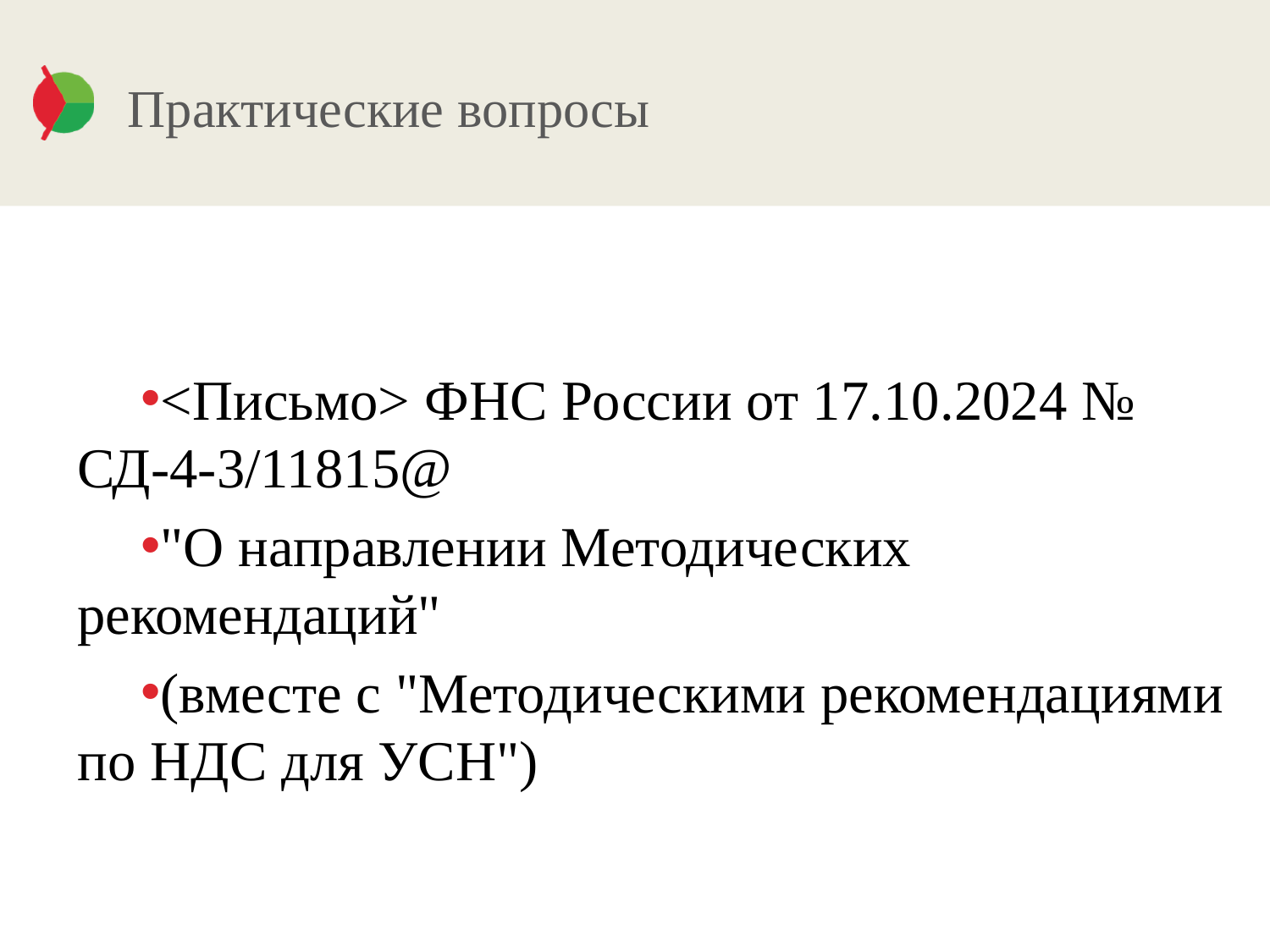

# Практические вопросы
<Письмо> ФНС России от 17.10.2024 № СД-4-3/11815@
"О направлении Методических рекомендаций"
(вместе с "Методическими рекомендациями по НДС для УСН")